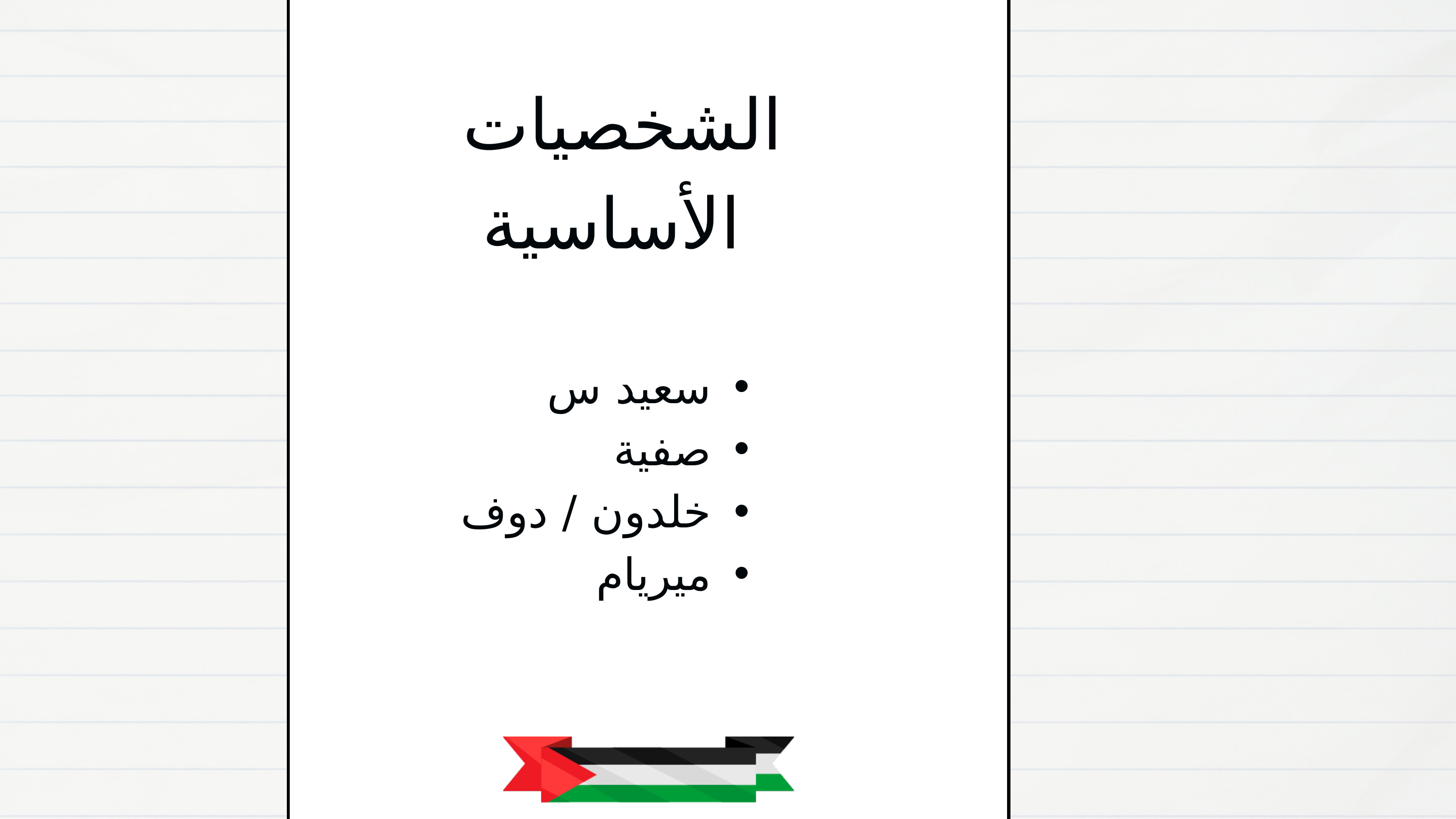

الشخصيات  الأساسية
سعيد س
صفية
خلدون / دوف
ميريام